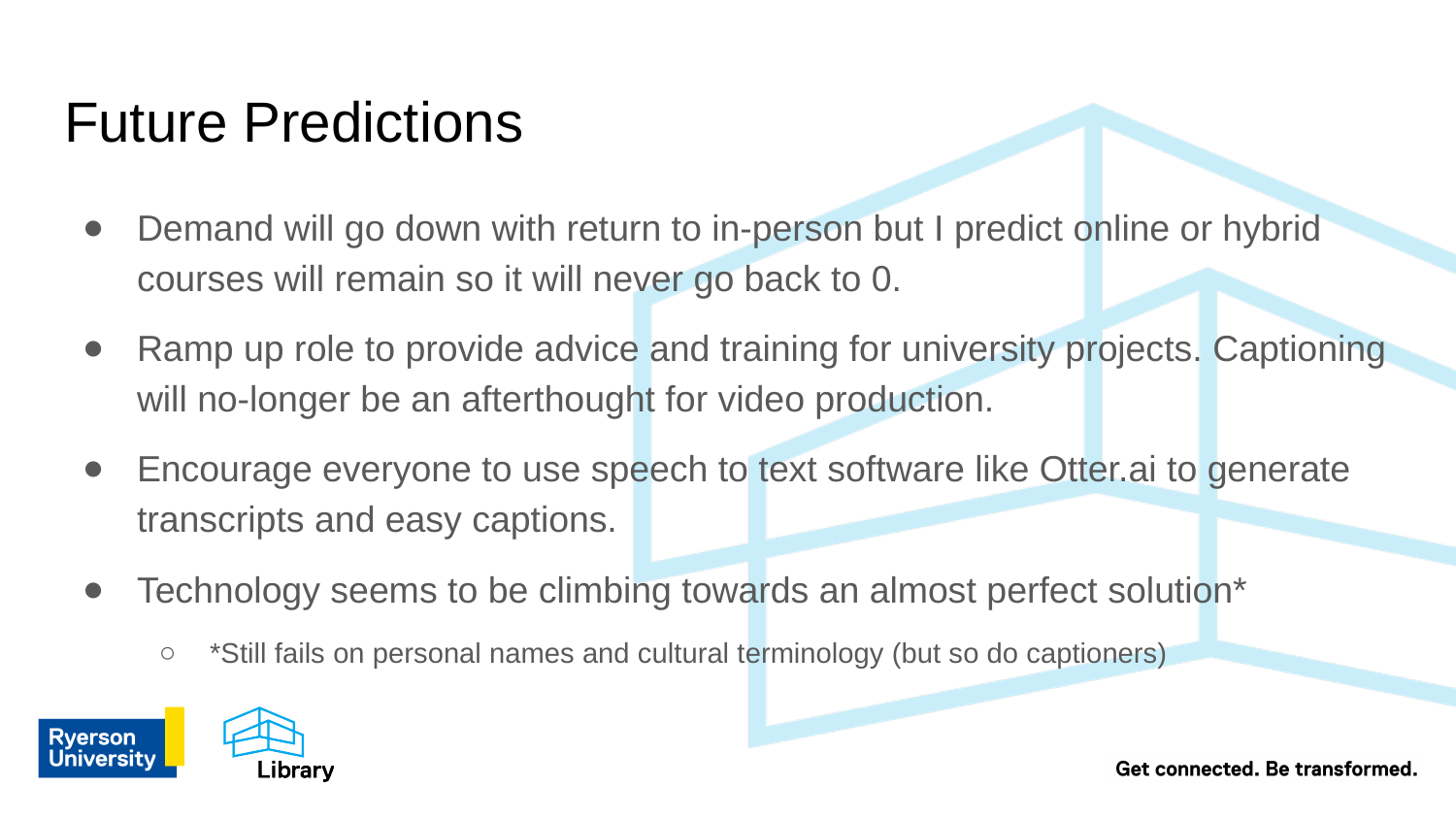

# Future Predictions
Demand will go down with return to in-person but I predict online or hybrid courses will remain so it will never go back to 0.
Ramp up role to provide advice and training for university projects. Captioning will no-longer be an afterthought for video production.
Encourage everyone to use speech to text software like Otter.ai to generate transcripts and easy captions.
Technology seems to be climbing towards an almost perfect solution*
*Still fails on personal names and cultural terminology (but so do captioners)